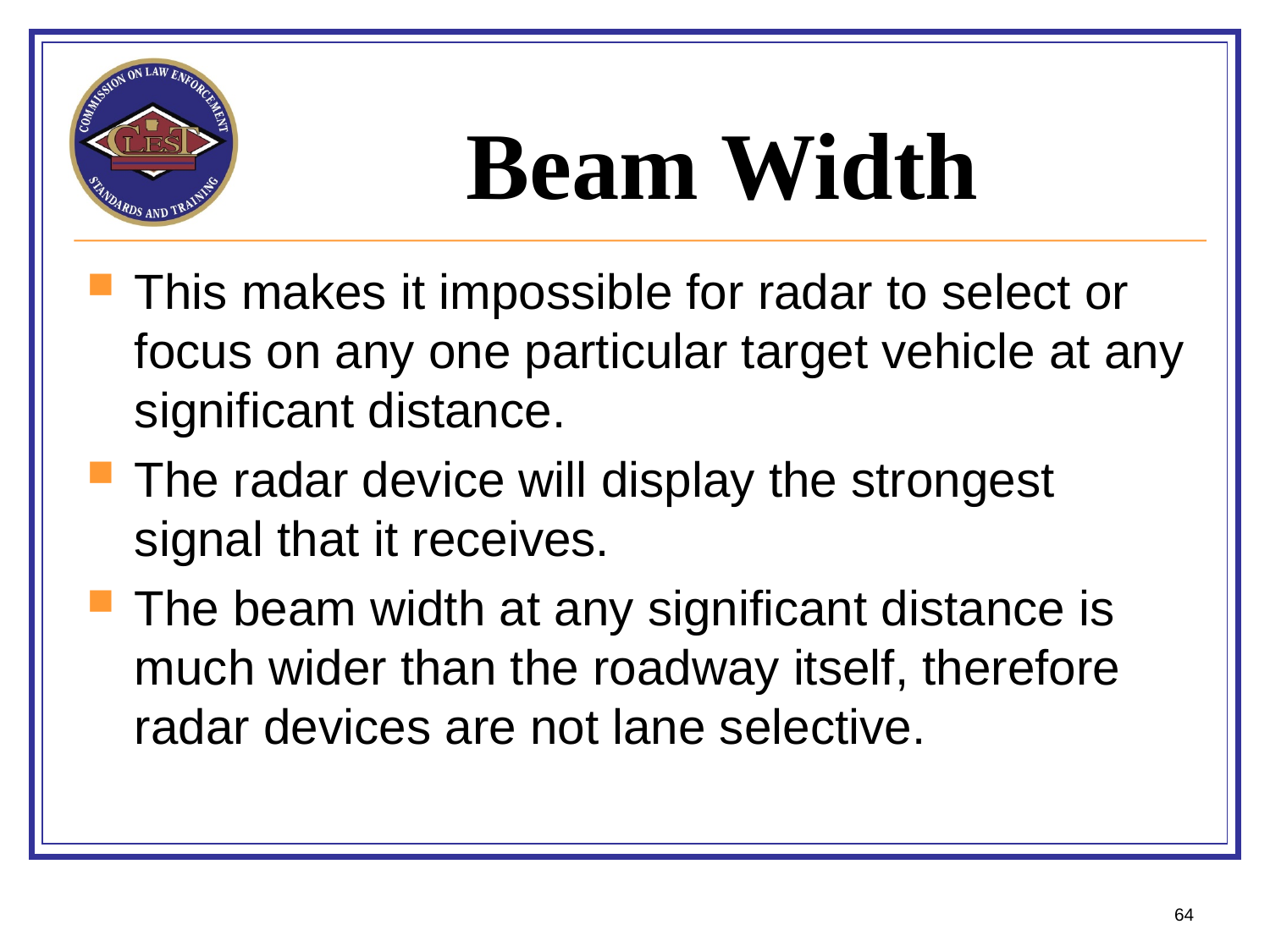

# Beam Width
This makes it impossible for radar to select or focus on any one particular target vehicle at any significant distance.
The radar device will display the strongest signal that it receives.
The beam width at any significant distance is much wider than the roadway itself, therefore radar devices are not lane selective.

64